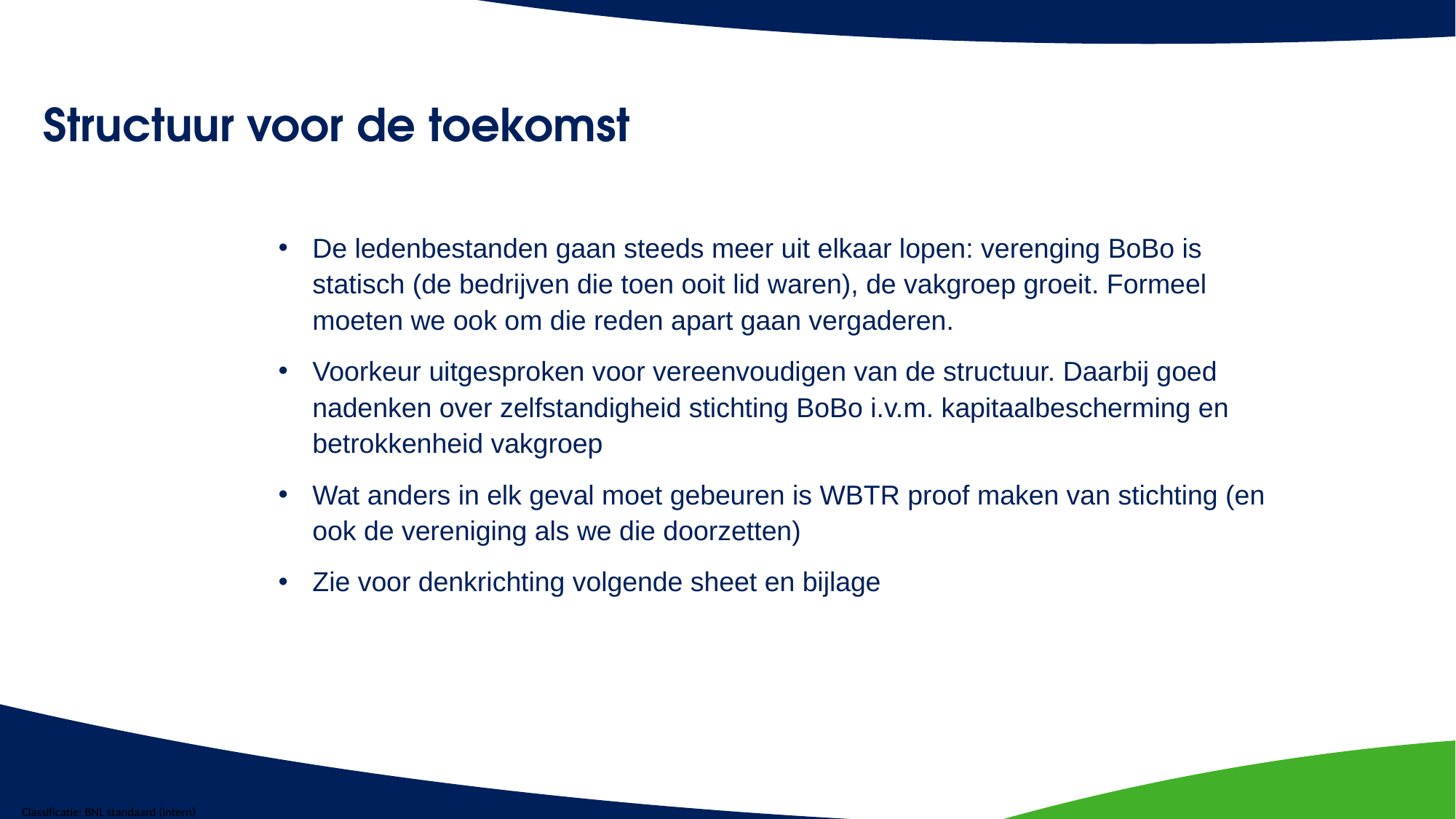

# Structuur voor de toekomst
De ledenbestanden gaan steeds meer uit elkaar lopen: verenging BoBo is statisch (de bedrijven die toen ooit lid waren), de vakgroep groeit. Formeel moeten we ook om die reden apart gaan vergaderen.
Voorkeur uitgesproken voor vereenvoudigen van de structuur. Daarbij goed nadenken over zelfstandigheid stichting BoBo i.v.m. kapitaalbescherming en betrokkenheid vakgroep
Wat anders in elk geval moet gebeuren is WBTR proof maken van stichting (en ook de vereniging als we die doorzetten)
Zie voor denkrichting volgende sheet en bijlage